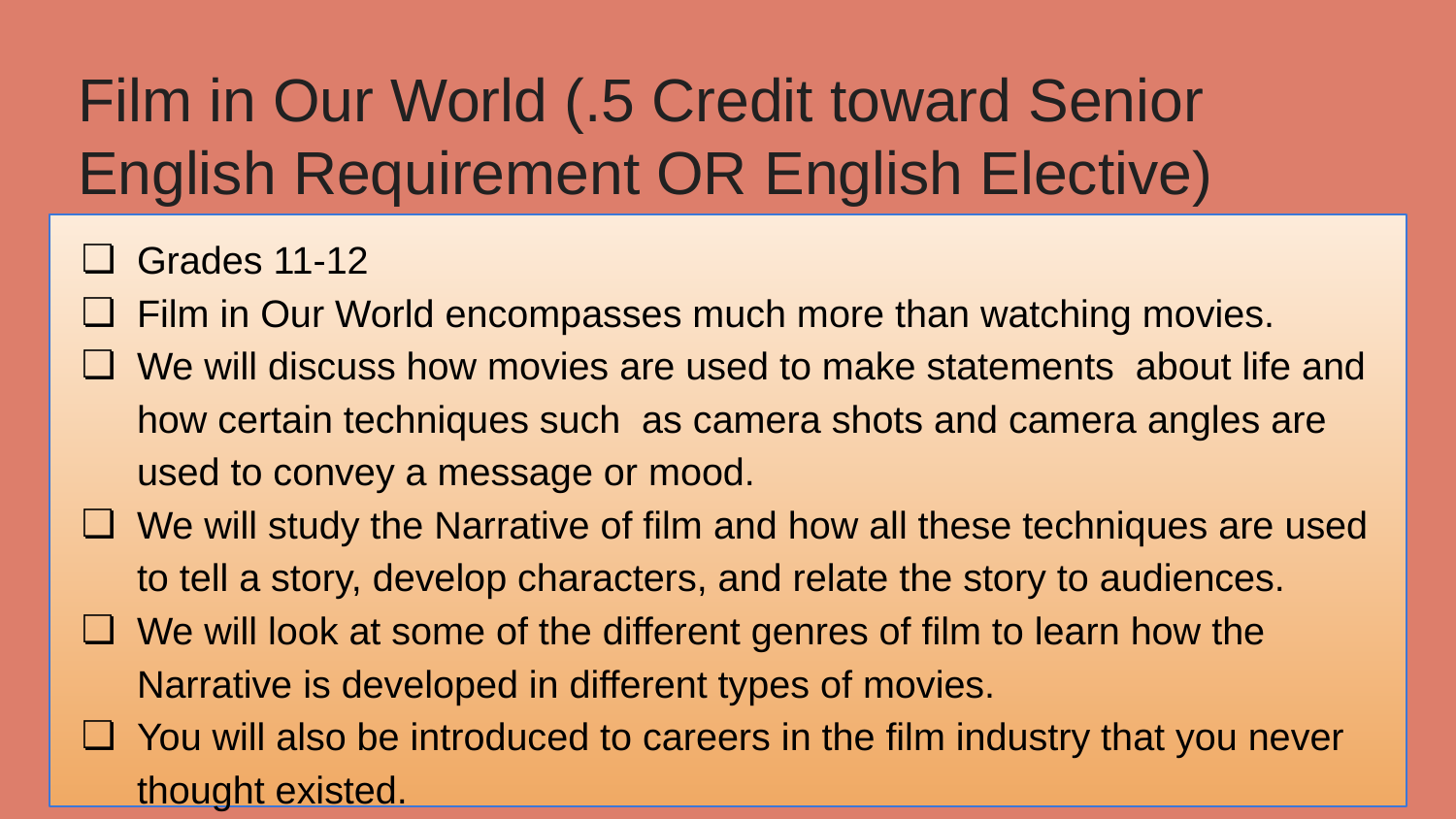

# Film in Our World (.5 Credit toward Senior English Requirement OR English Elective)
Grades 11-12
Film in Our World encompasses much more than watching movies.
We will discuss how movies are used to make statements  about life and how certain techniques such  as camera shots and camera angles are used to convey a message or mood.
We will study the Narrative of film and how all these techniques are used to tell a story, develop characters, and relate the story to audiences.
We will look at some of the different genres of film to learn how the Narrative is developed in different types of movies.
You will also be introduced to careers in the film industry that you never thought existed.